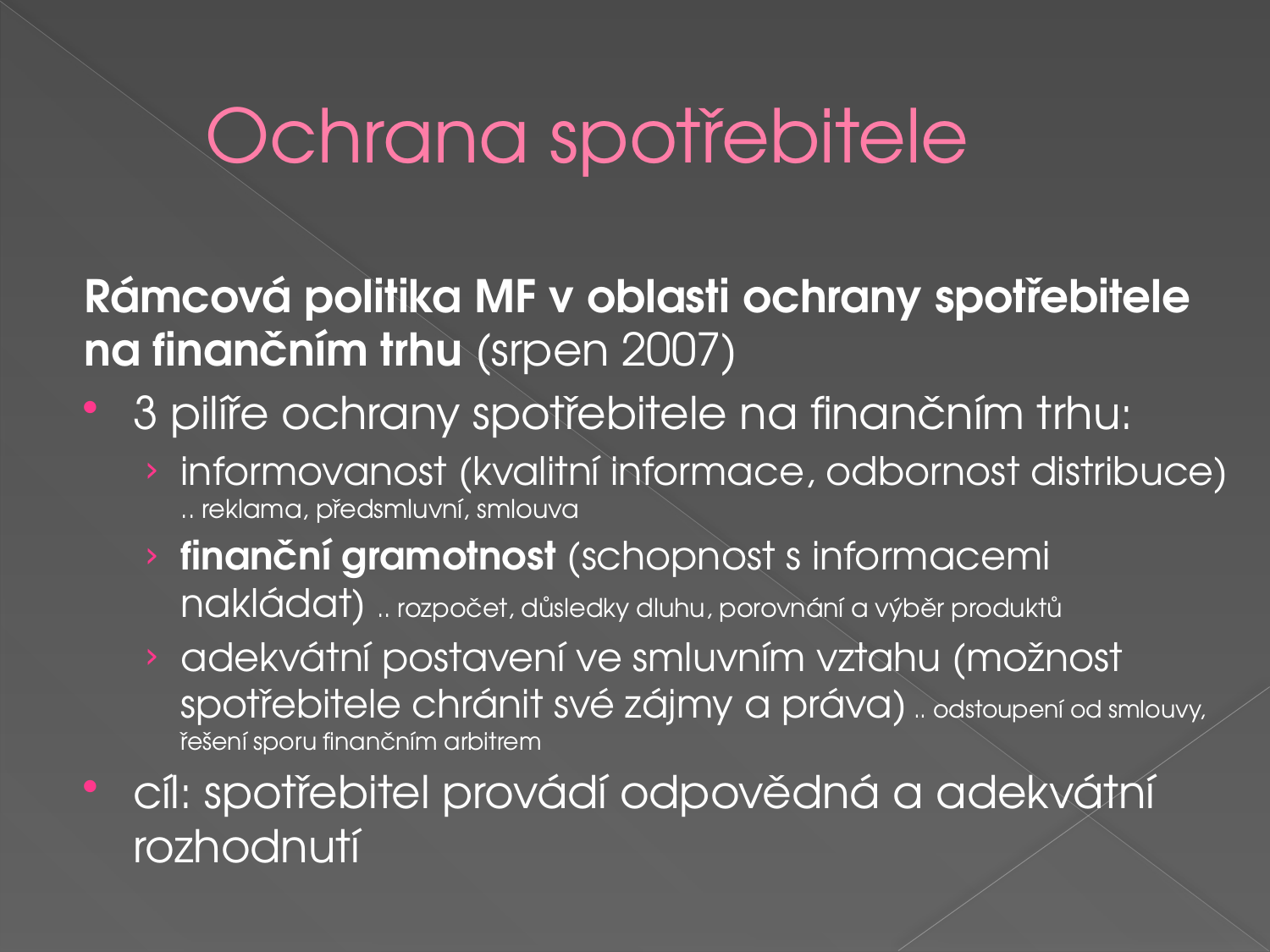

# Ochrana spotřebitele
Rámcová politika MF v oblasti ochrany spotřebitele na finančním trhu (srpen 2007)
3 pilíře ochrany spotřebitele na finančním trhu:
informovanost (kvalitní informace, odbornost distribuce) .. reklama, předsmluvní, smlouva
finanční gramotnost (schopnost s informacemi nakládat) .. rozpočet, důsledky dluhu, porovnání a výběr produktů
adekvátní postavení ve smluvním vztahu (možnost spotřebitele chránit své zájmy a práva) .. odstoupení od smlouvy, řešení sporu finančním arbitrem
cíl: spotřebitel provádí odpovědná a adekvátní rozhodnutí